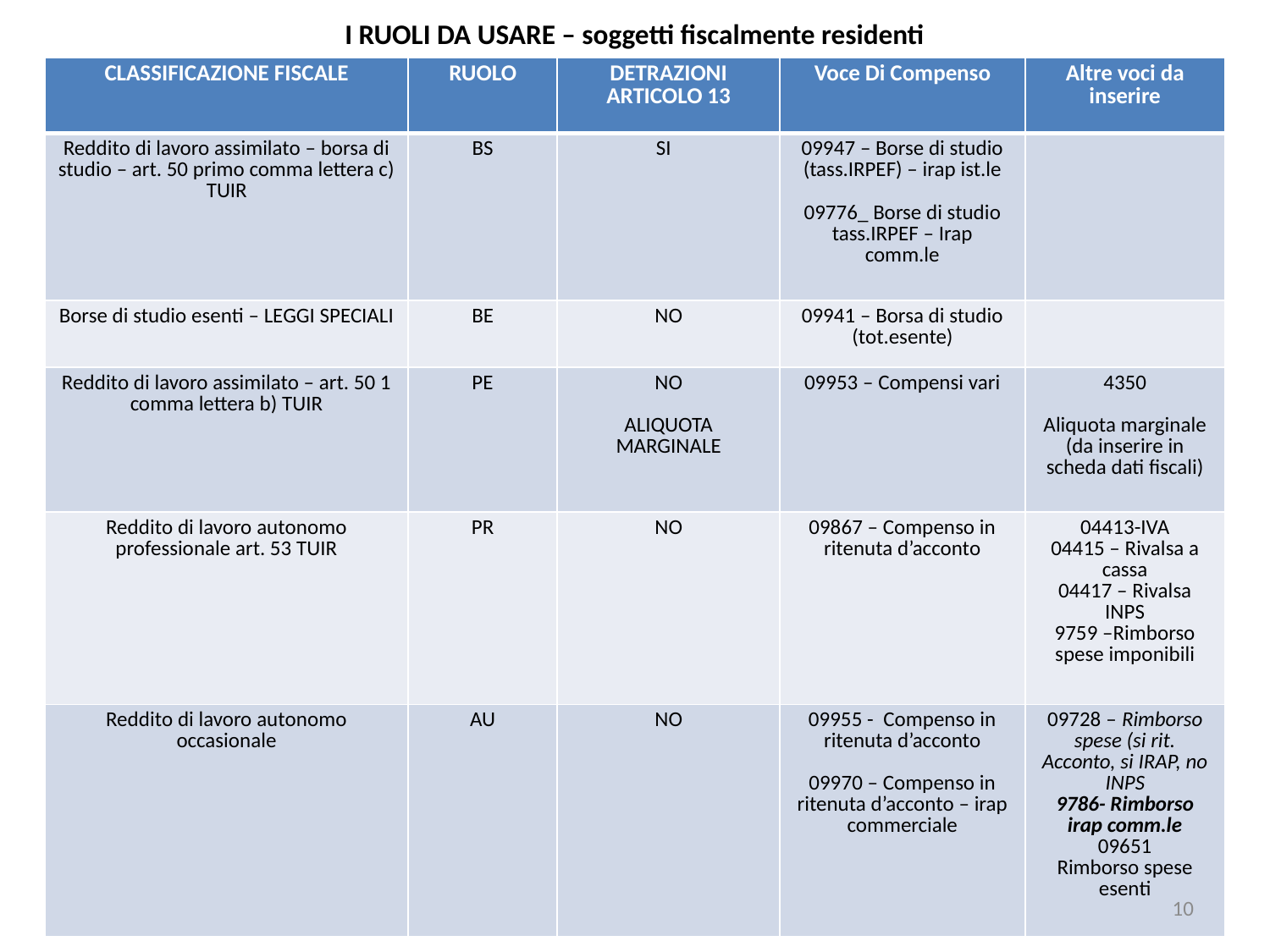

# I RUOLI DA USARE – soggetti fiscalmente residenti
| CLASSIFICAZIONE FISCALE | RUOLO | DETRAZIONI ARTICOLO 13 | Voce Di Compenso | Altre voci da inserire |
| --- | --- | --- | --- | --- |
| Reddito di lavoro assimilato – borsa di studio – art. 50 primo comma lettera c) TUIR | BS | SI | 09947 – Borse di studio (tass.IRPEF) – irap ist.le 09776\_ Borse di studio tass.IRPEF – Irap comm.le |  |
| Borse di studio esenti – LEGGI SPECIALI | BE | NO | 09941 – Borsa di studio (tot.esente) |  |
| Reddito di lavoro assimilato – art. 50 1 comma lettera b) TUIR | PE | NO ALIQUOTA MARGINALE | 09953 – Compensi vari | 4350 Aliquota marginale (da inserire in scheda dati fiscali) |
| Reddito di lavoro autonomo professionale art. 53 TUIR | PR | NO | 09867 – Compenso in ritenuta d’acconto | 04413-IVA 04415 – Rivalsa a cassa 04417 – Rivalsa INPS 9759 –Rimborso spese imponibili |
| Reddito di lavoro autonomo occasionale | AU | NO | 09955 - Compenso in ritenuta d’acconto 09970 – Compenso in ritenuta d’acconto – irap commerciale | 09728 – Rimborso spese (si rit. Acconto, si IRAP, no INPS 9786- Rimborso irap comm.le 09651 Rimborso spese esenti |
10